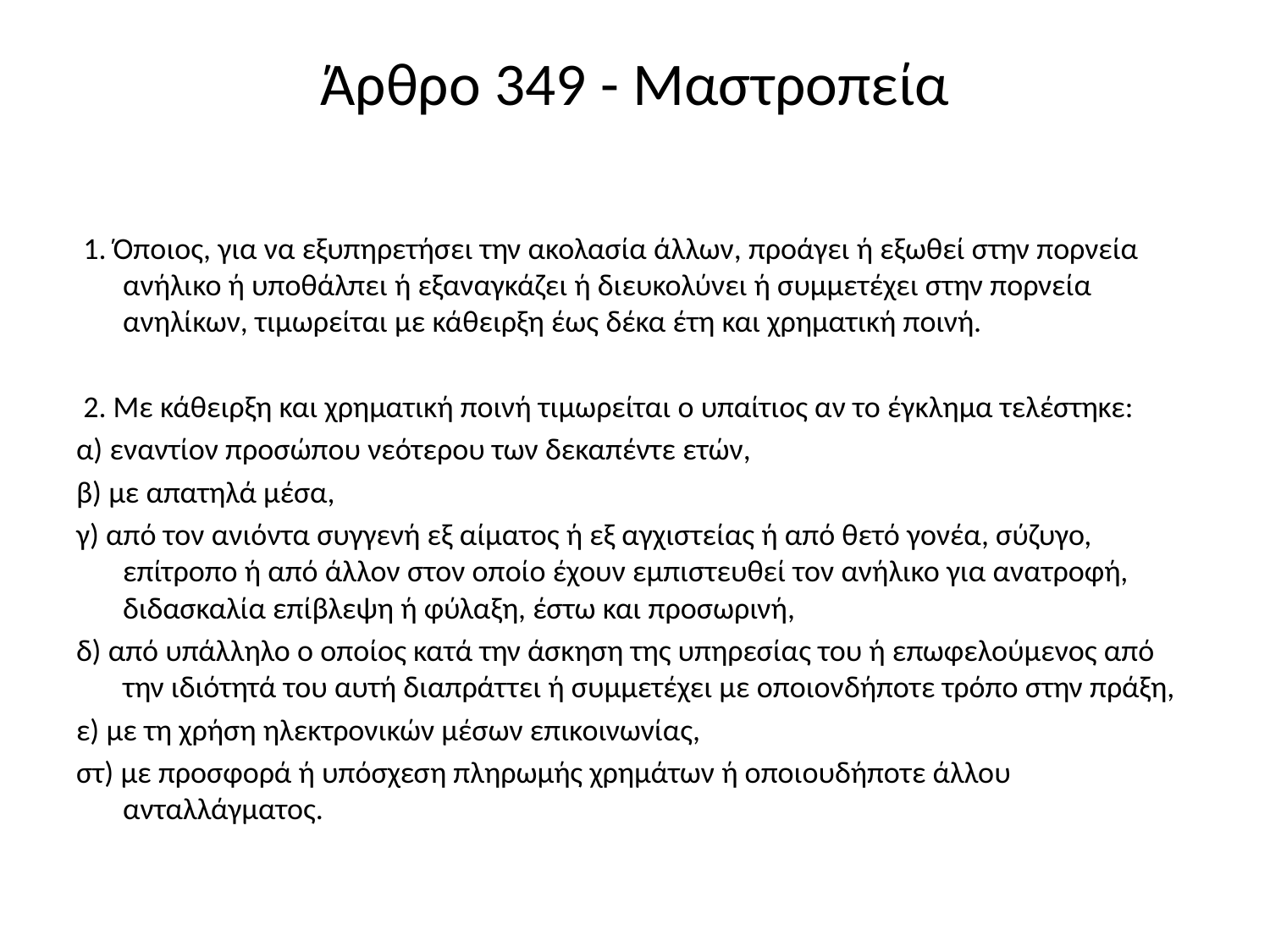

# Άρθρο 349 - Μαστροπεία
 1. Όποιος, για να εξυπηρετήσει την ακολασία άλλων, προάγει ή εξωθεί στην πορνεία ανήλικο ή υποθάλπει ή εξαναγκάζει ή διευκολύνει ή συμμετέχει στην πορνεία ανηλίκων, τιμωρείται με κάθειρξη έως δέκα έτη και χρηματική ποινή.

 2. Με κάθειρξη και χρηματική ποινή τιμωρείται ο υπαίτιος αν το έγκλημα τελέστηκε:
α) εναντίον προσώπου νεότερου των δεκαπέντε ετών,
β) με απατηλά μέσα,
γ) από τον ανιόντα συγγενή εξ αίματος ή εξ αγχιστείας ή από θετό γονέα, σύζυγο, επίτροπο ή από άλλον στον οποίο έχουν εμπιστευθεί τον ανήλικο για ανατροφή, διδασκαλία επίβλεψη ή φύλαξη, έστω και προσωρινή,
δ) από υπάλληλο ο οποίος κατά την άσκηση της υπηρεσίας του ή επωφελούμενος από την ιδιότητά του αυτή διαπράττει ή συμμετέχει με οποιονδήποτε τρόπο στην πράξη,
ε) με τη χρήση ηλεκτρονικών μέσων επικοινωνίας,
στ) με προσφορά ή υπόσχεση πληρωμής χρημάτων ή οποιουδήποτε άλλου ανταλλάγματος.